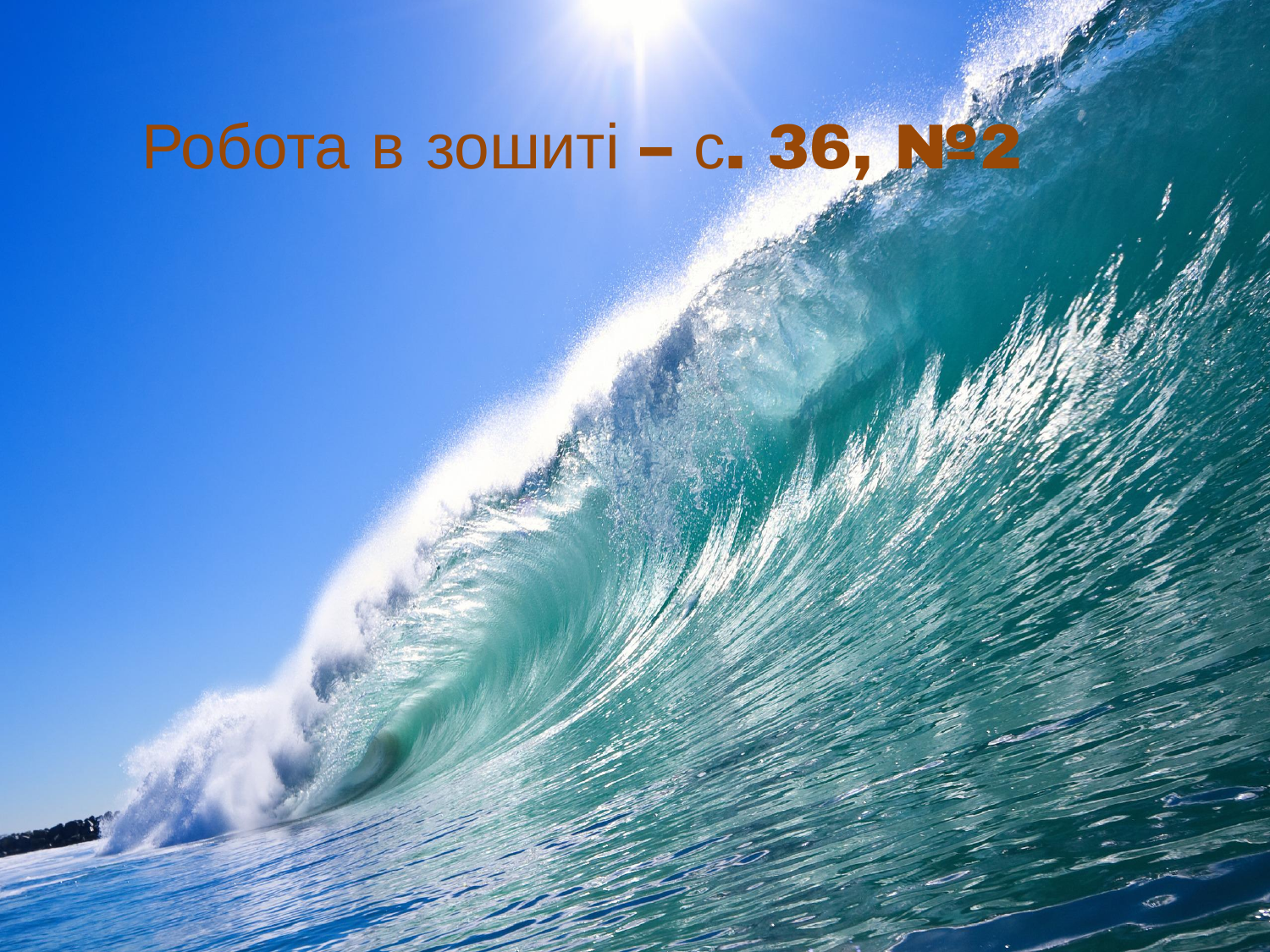

Робота в зошиті – с. 36, №2